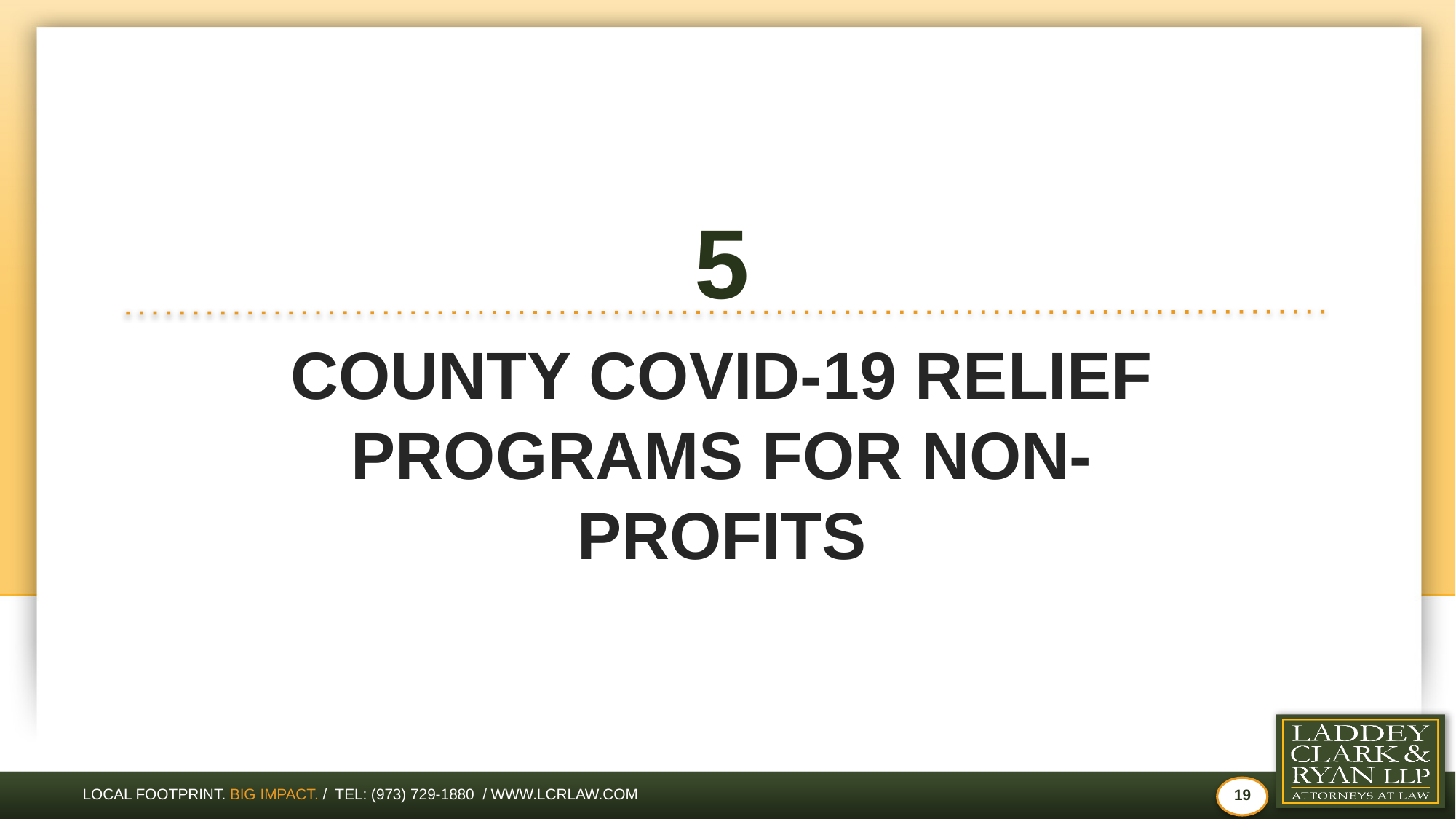

# 5
COUNTY COVID-19 RELIEF PROGRAMS FOR NON-PROFITS